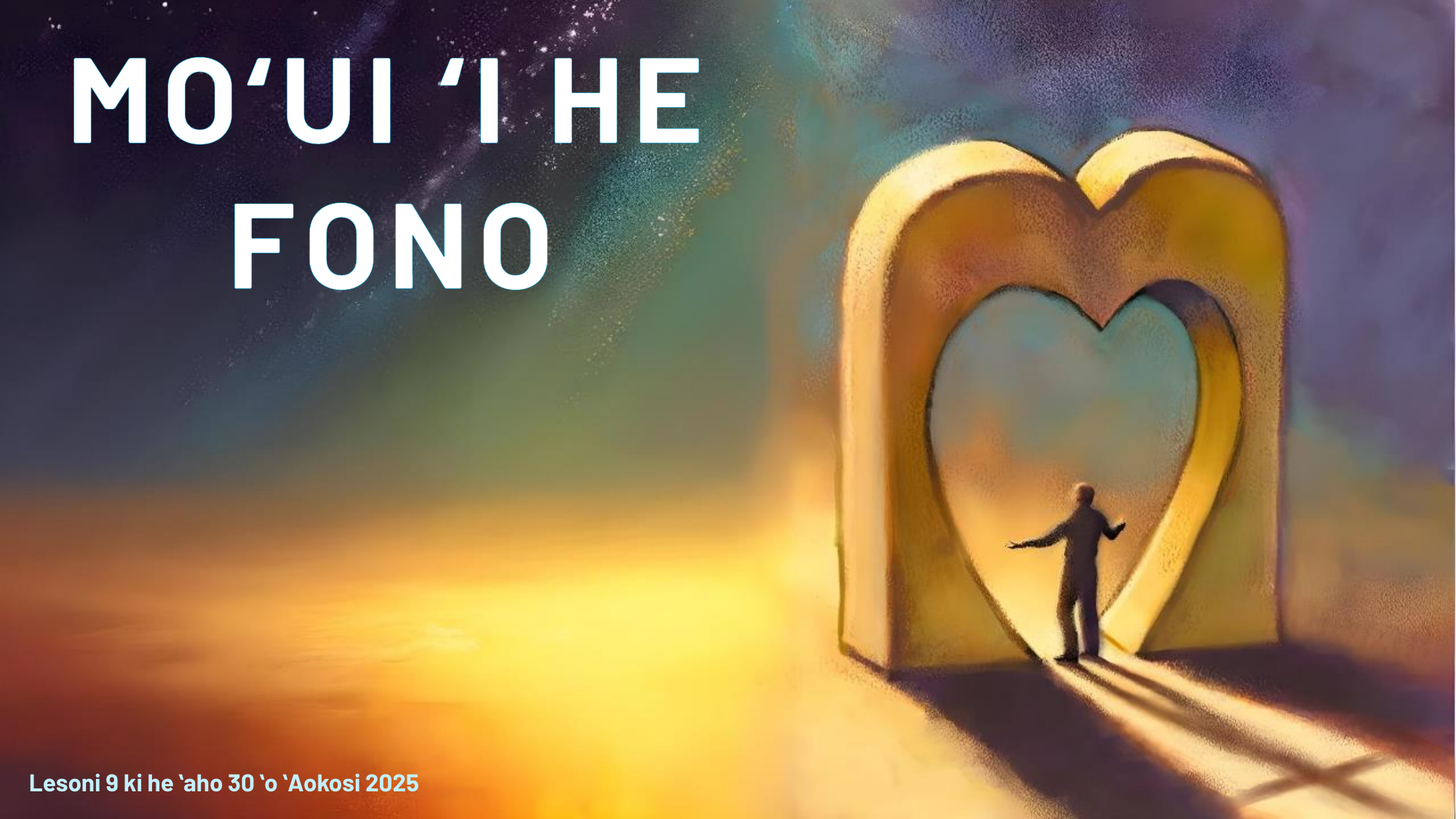

MO‘UI ‘I HE FONO
Lesoni 9 ki he ʻaho 30 ʻo ʻAokosi 2025